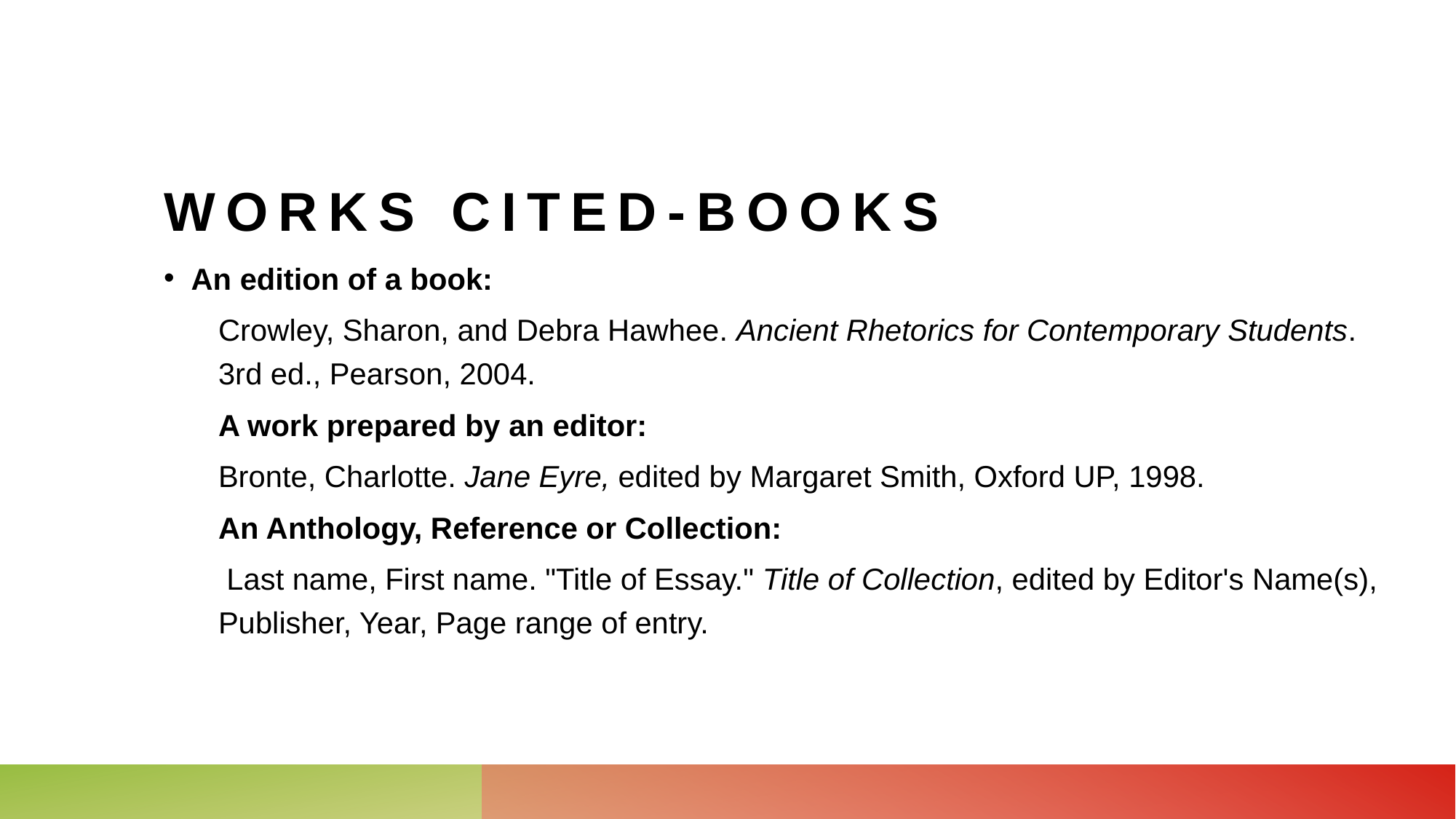

# Works Cited-Books
An edition of a book:
Crowley, Sharon, and Debra Hawhee. Ancient Rhetorics for Contemporary Students. 3rd ed., Pearson, 2004.
A work prepared by an editor:
Bronte, Charlotte. Jane Eyre, edited by Margaret Smith, Oxford UP, 1998.
An Anthology, Reference or Collection:
 Last name, First name. "Title of Essay." Title of Collection, edited by Editor's Name(s), Publisher, Year, Page range of entry.